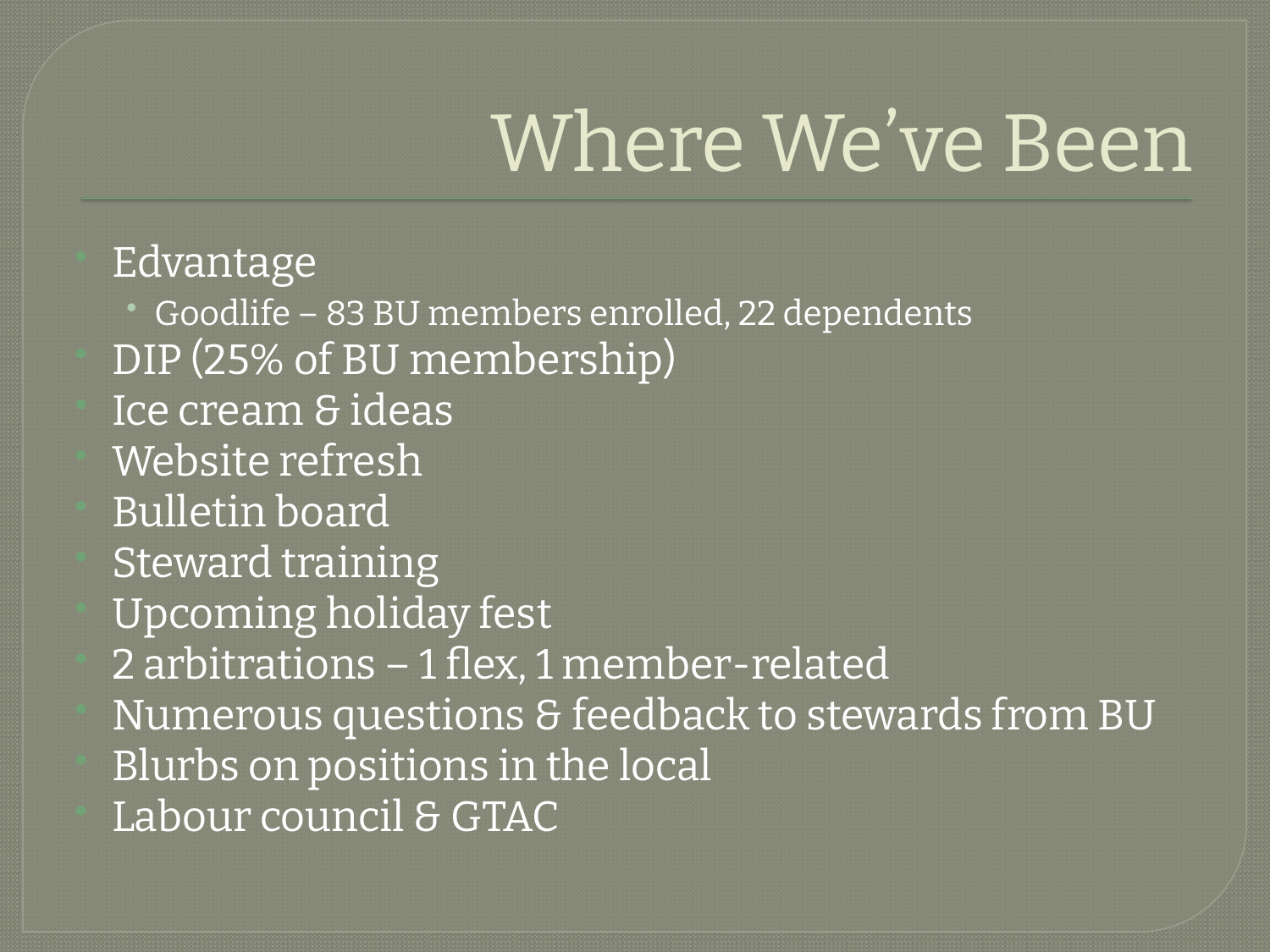

# Where We’ve Been
Edvantage
Goodlife – 83 BU members enrolled, 22 dependents
DIP (25% of BU membership)
Ice cream & ideas
Website refresh
Bulletin board
Steward training
Upcoming holiday fest
2 arbitrations – 1 flex, 1 member-related
Numerous questions & feedback to stewards from BU
Blurbs on positions in the local
Labour council & GTAC